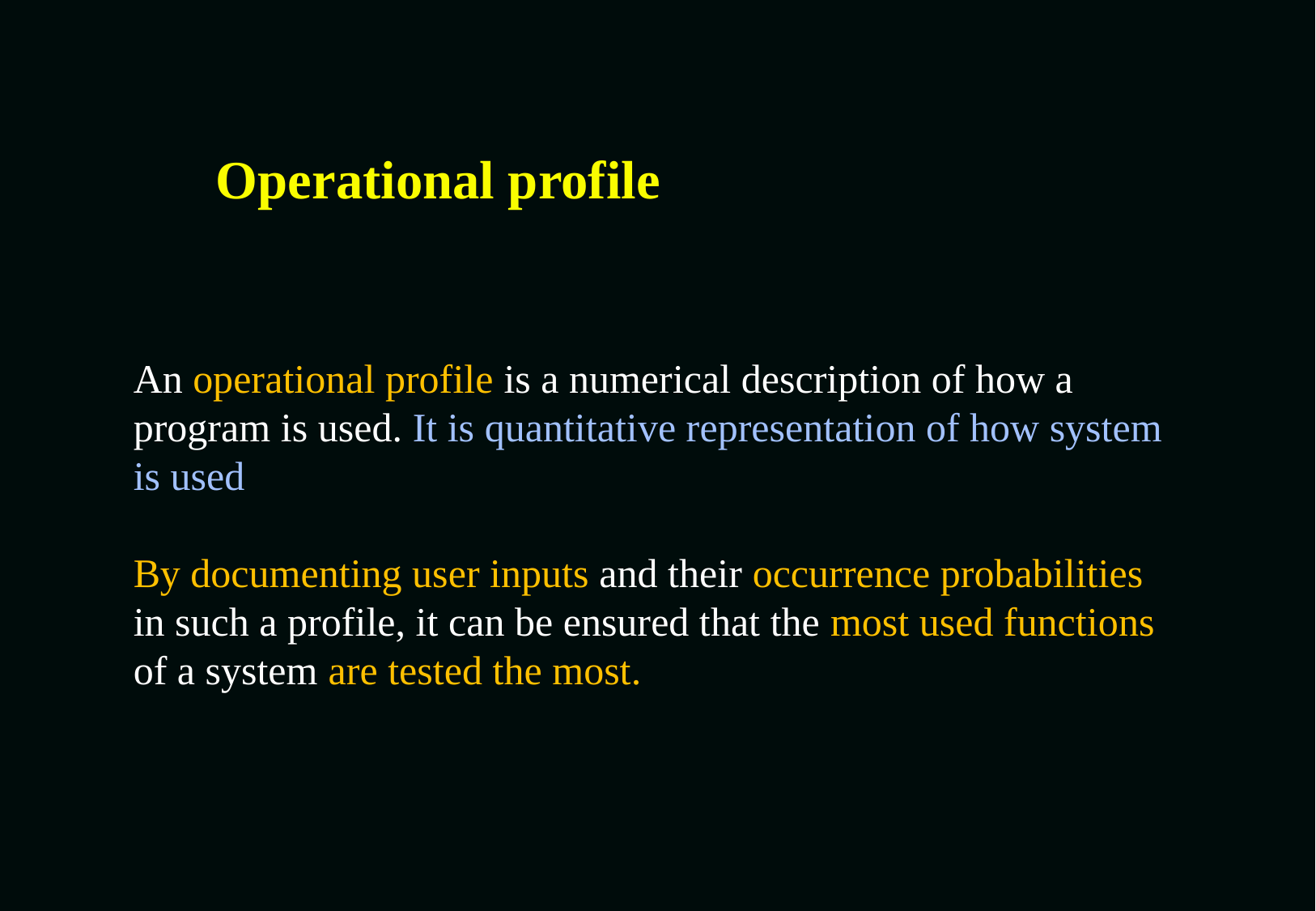

# Operational profile
An operational profile is a numerical description of how a program is used. It is quantitative representation of how system is used

By documenting user inputs and their occurrence probabilities in such a profile, it can be ensured that the most used functions of a system are tested the most.